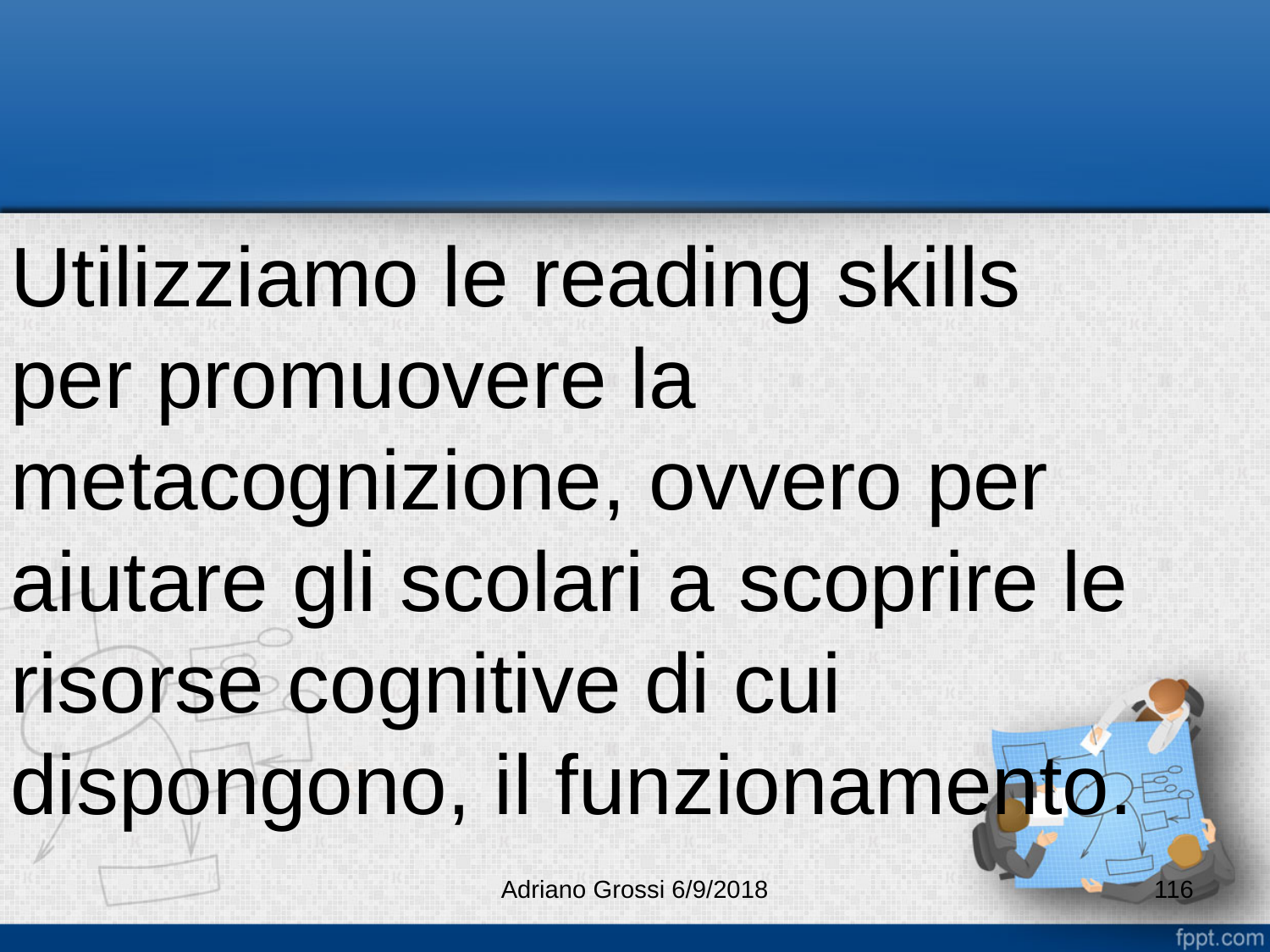

Utilizziamo le reading skills per promuovere la metacognizione, ovvero per aiutare gli scolari a scoprire le risorse cognitive di cui dispongono, il funzionamento.
Adriano Grossi 6/9/2018
116